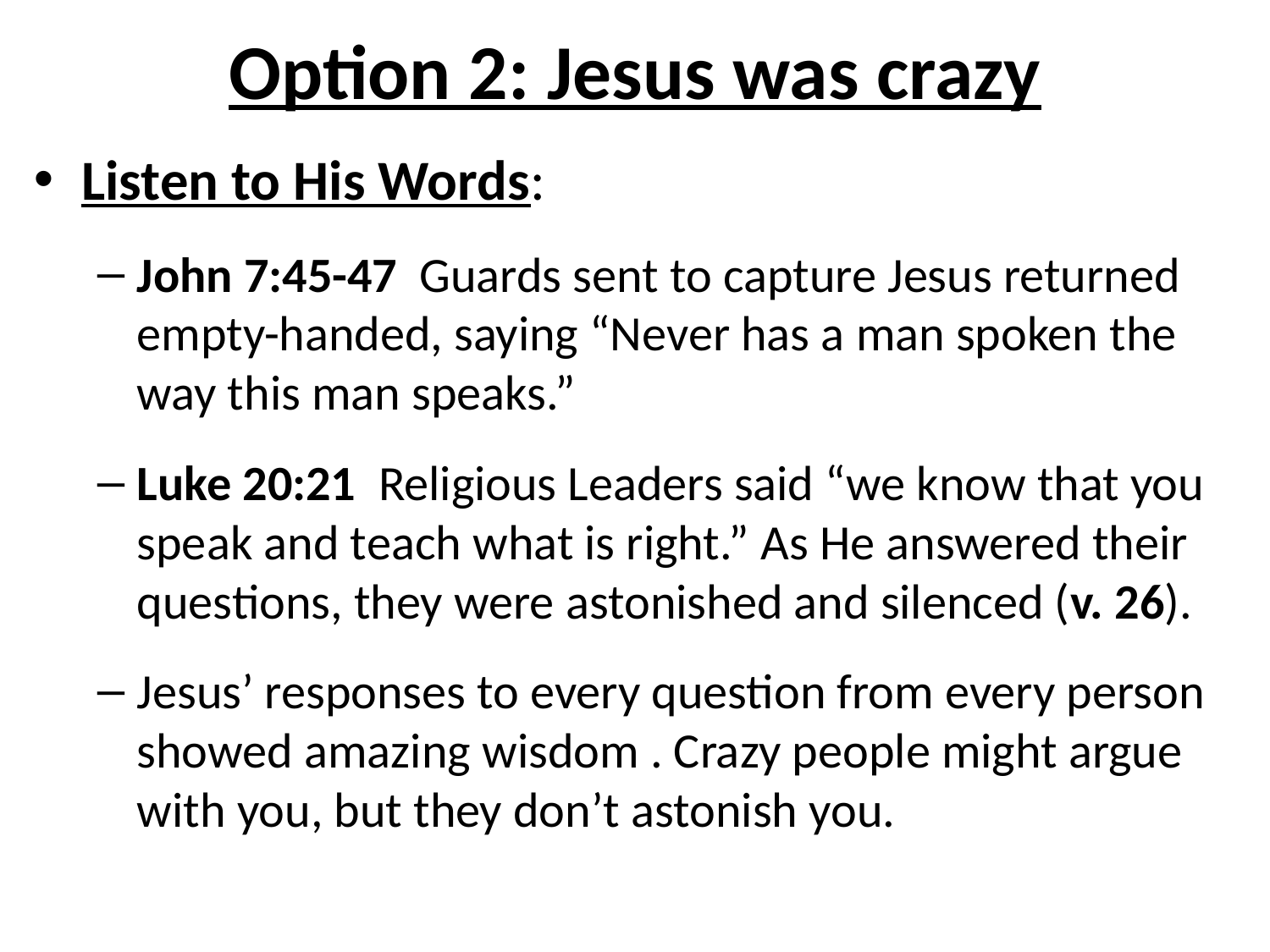

# Option 2: Jesus was crazy
Listen to His Words:
John 7:45-47  Guards sent to capture Jesus returned empty-handed, saying “Never has a man spoken the way this man speaks.”
Luke 20:21  Religious Leaders said “we know that you speak and teach what is right.” As He answered their questions, they were astonished and silenced (v. 26).
Jesus’ responses to every question from every person showed amazing wisdom . Crazy people might argue with you, but they don’t astonish you.